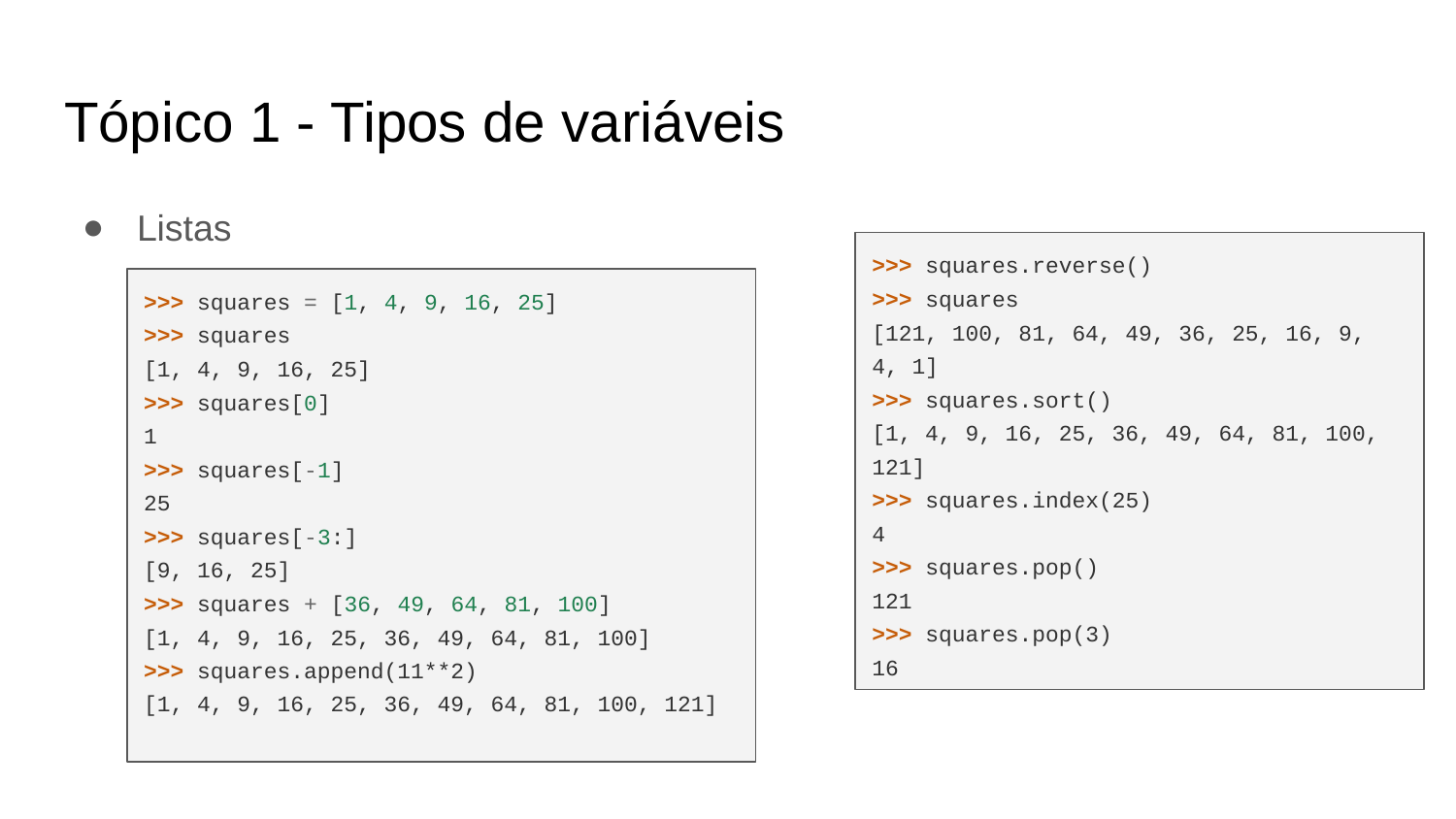

# Tópico 1 - Tipos de variáveis
Listas
>>> squares.reverse()
>>> squares
[121, 100, 81, 64, 49, 36, 25, 16, 9, 4, 1]
>>> squares.sort()
[1, 4, 9, 16, 25, 36, 49, 64, 81, 100, 121]
>>> squares.index(25)
4
>>> squares.pop()
121
>>> squares.pop(3)
16

>>> squares = [1, 4, 9, 16, 25]
>>> squares
[1, 4, 9, 16, 25]
>>> squares[0]
1
>>> squares[-1]
25
>>> squares[-3:]
[9, 16, 25]
>>> squares + [36, 49, 64, 81, 100]
[1, 4, 9, 16, 25, 36, 49, 64, 81, 100]
>>> squares.append(11**2)
[1, 4, 9, 16, 25, 36, 49, 64, 81, 100, 121]